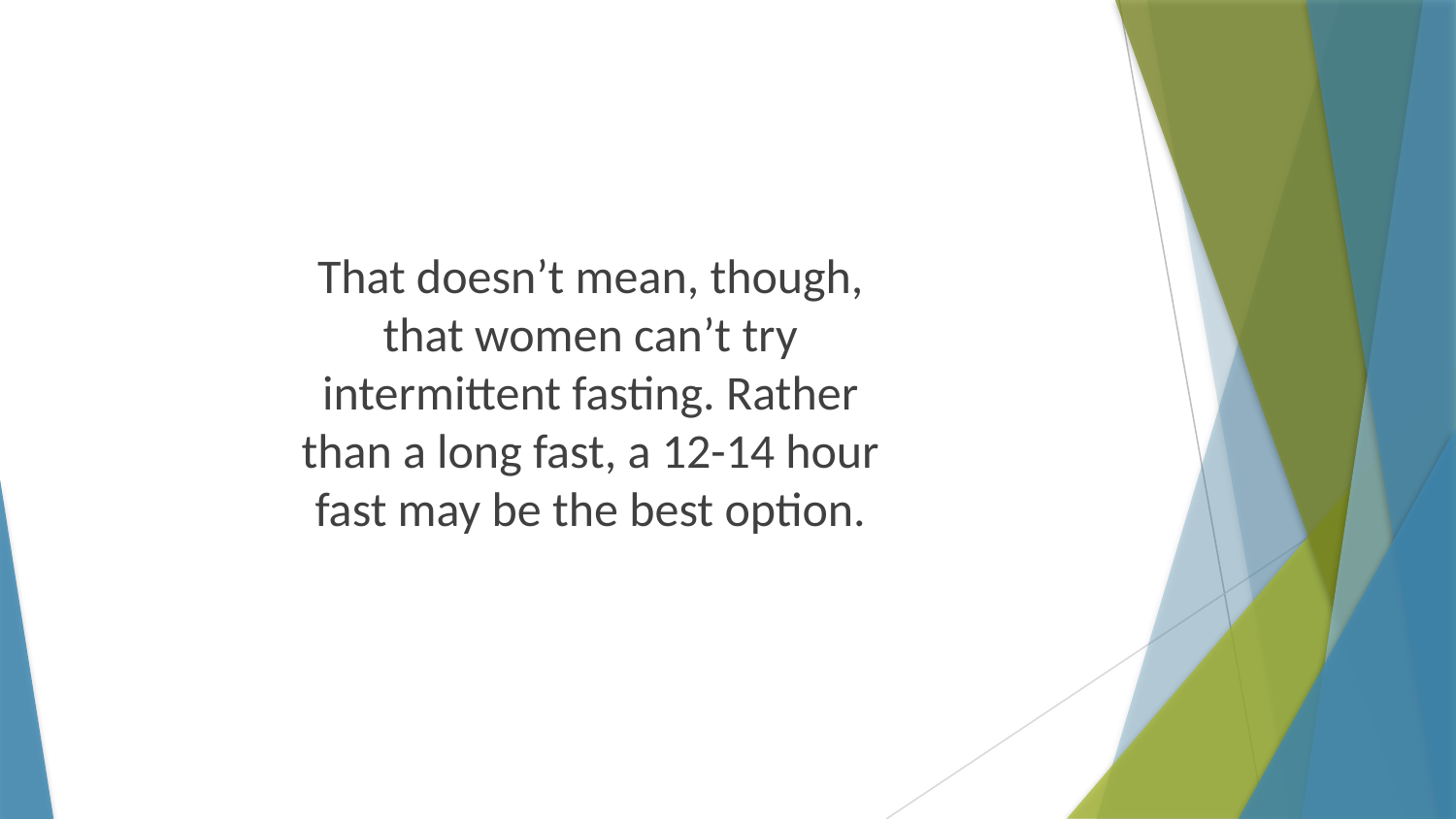

That doesn’t mean, though, that women can’t try intermittent fasting. Rather than a long fast, a 12-14 hour fast may be the best option.